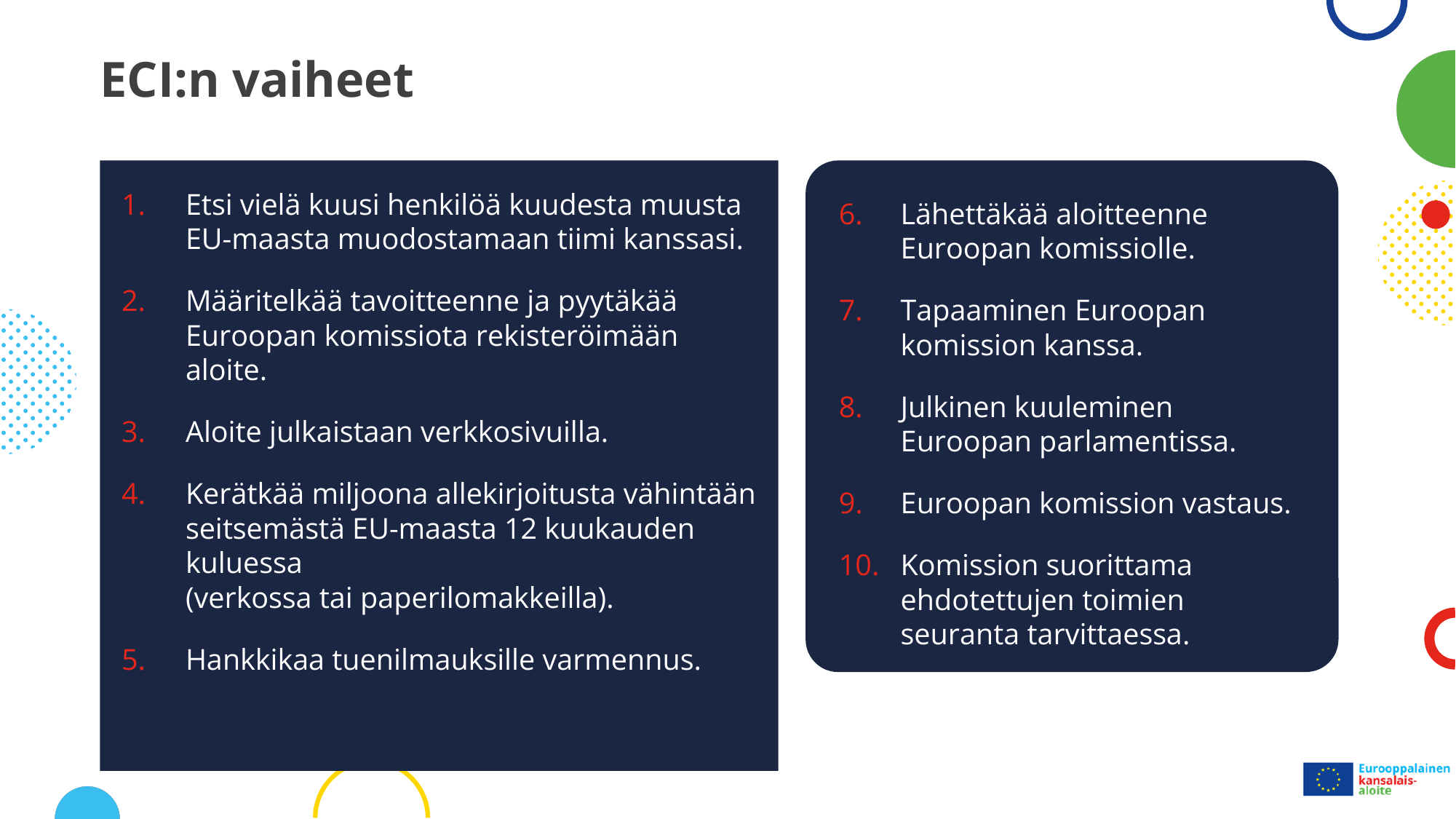

# ECI:n vaiheet
Etsi vielä kuusi henkilöä kuudesta muusta
EU-maasta muodostamaan tiimi kanssasi.
Määritelkää tavoitteenne ja pyytäkää Euroopan komissiota rekisteröimään aloite.
Aloite julkaistaan verkkosivuilla.
Kerätkää miljoona allekirjoitusta vähintään seitsemästä EU-maasta 12 kuukauden kuluessa
(verkossa tai paperilomakkeilla).
Hankkikaa tuenilmauksille varmennus.
Lähettäkää aloitteenne Euroopan komissiolle.
Tapaaminen Euroopan komission kanssa.
Julkinen kuuleminen
Euroopan parlamentissa.
Euroopan komission vastaus.
Komission suorittama ehdotettujen toimien seuranta tarvittaessa.